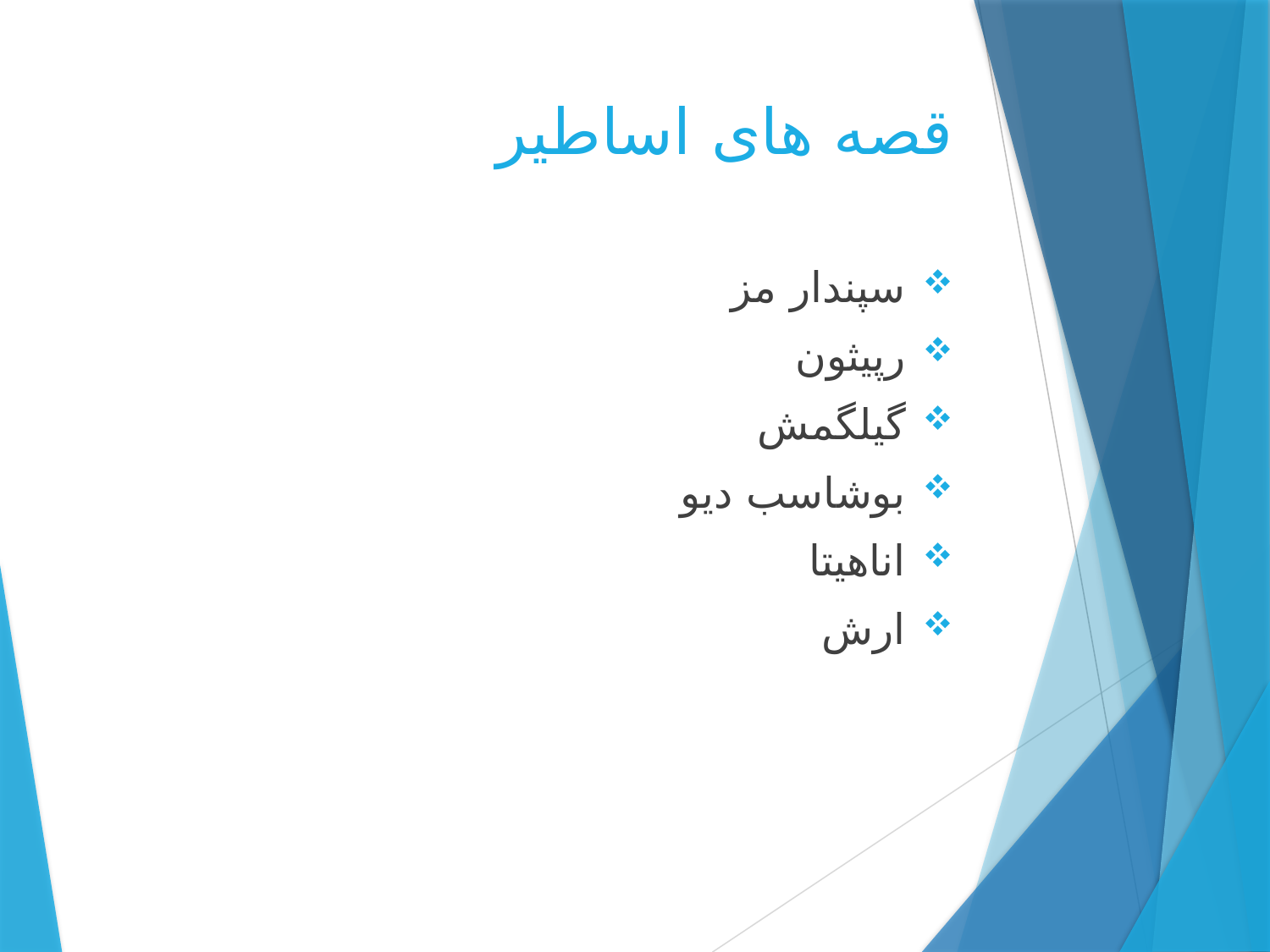

# قصه های اساطیر
سپندار مز
رپیثون
گیلگمش
بوشاسب دیو
اناهیتا
ارش